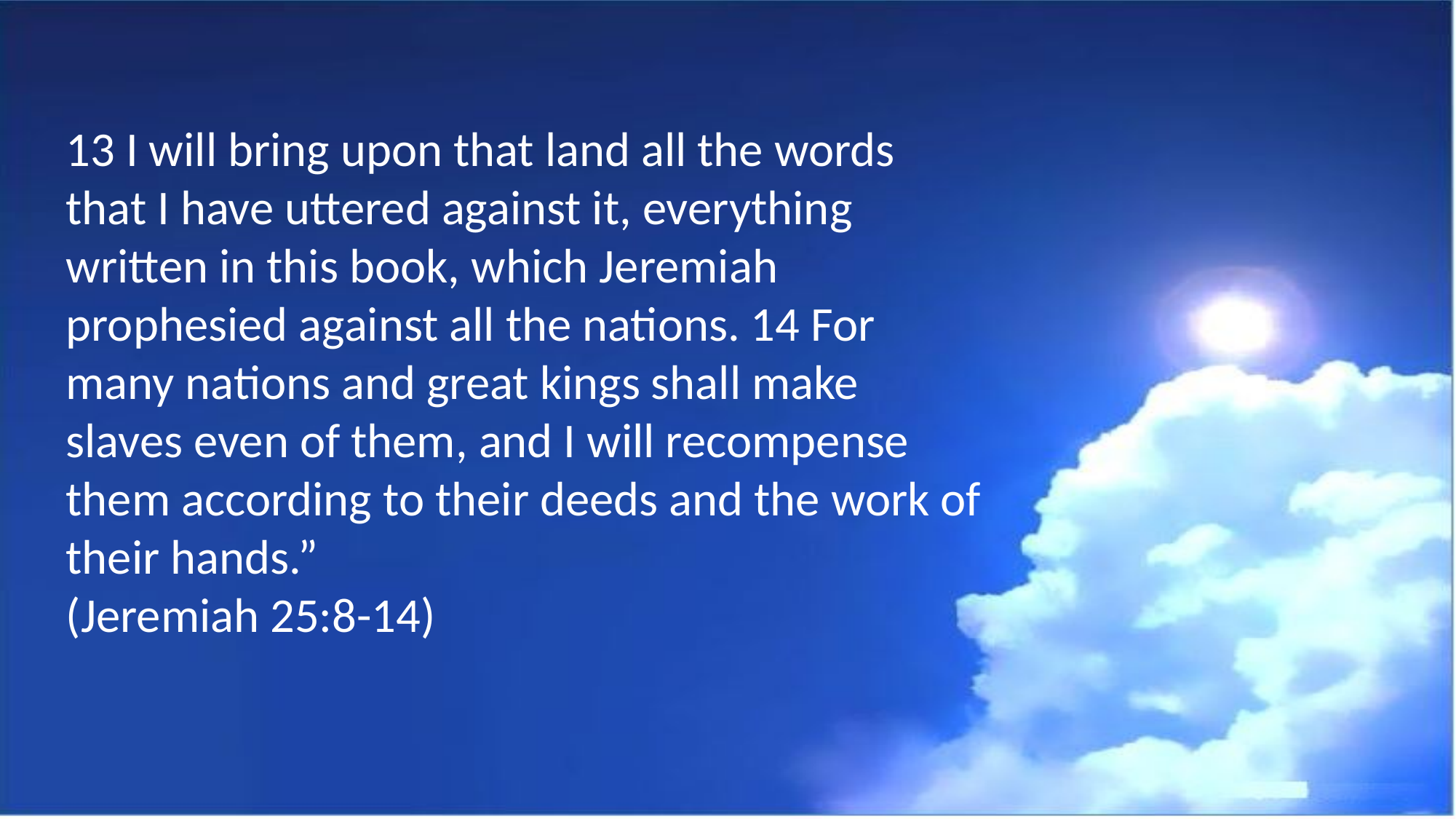

13 I will bring upon that land all the words that I have uttered against it, everything written in this book, which Jeremiah prophesied against all the nations. 14 For many nations and great kings shall make slaves even of them, and I will recompense them according to their deeds and the work of their hands.”
(Jeremiah 25:8-14)